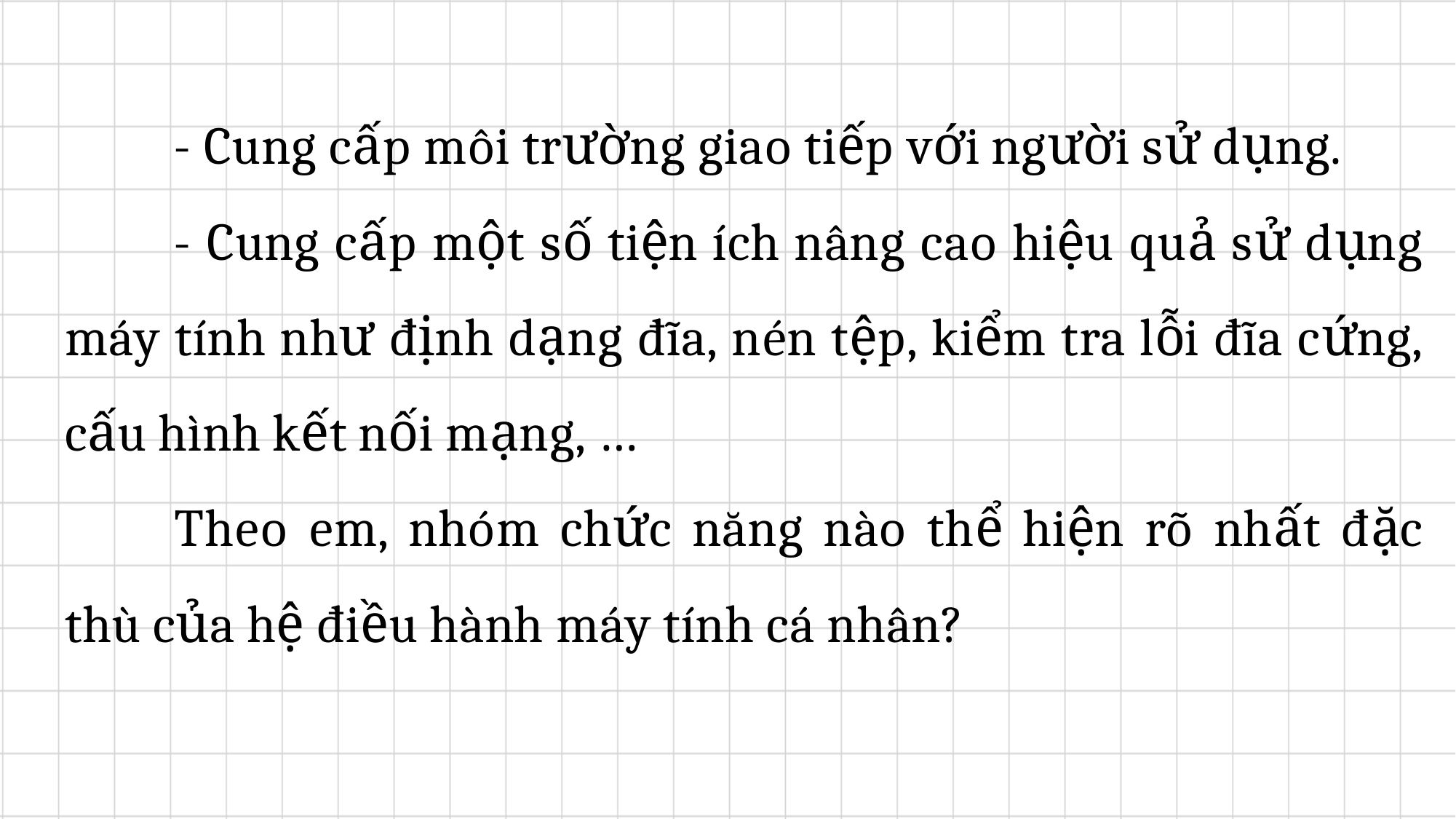

- Cung cấp môi trường giao tiếp với người sử dụng.
	- Cung cấp một số tiện ích nâng cao hiệu quả sử dụng máy tính như định dạng đĩa, nén tệp, kiểm tra lỗi đĩa cứng, cấu hình kết nối mạng, …
	Theo em, nhóm chức năng nào thể hiện rõ nhất đặc thù của hệ điều hành máy tính cá nhân?